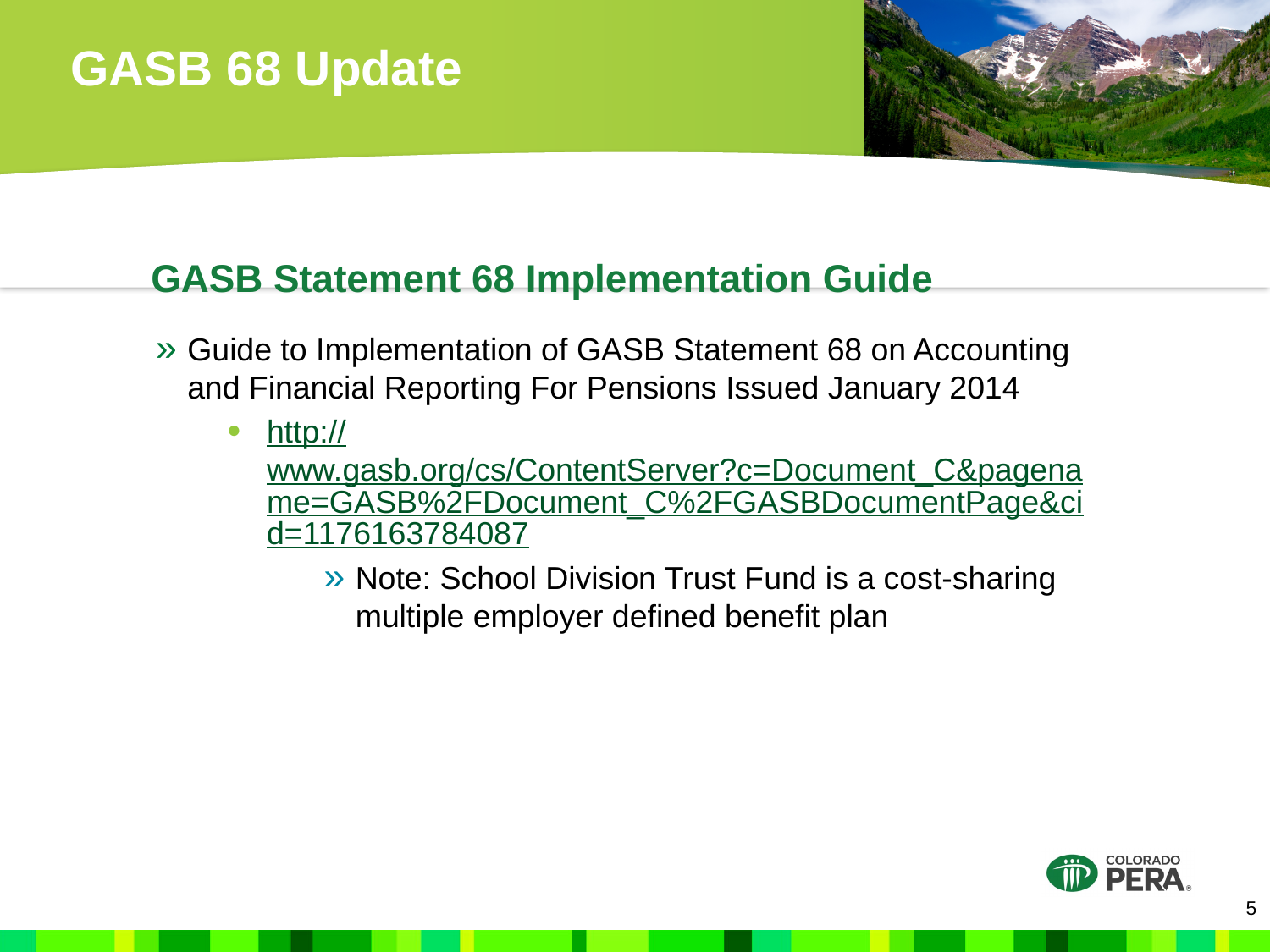

# GASB 68 Update
GASB Statement 68 Implementation Guide
Guide to Implementation of GASB Statement 68 on Accounting and Financial Reporting For Pensions Issued January 2014
http://www.gasb.org/cs/ContentServer?c=Document_C&pagename=GASB%2FDocument_C%2FGASBDocumentPage&cid=1176163784087
Note: School Division Trust Fund is a cost-sharing multiple employer defined benefit plan

5